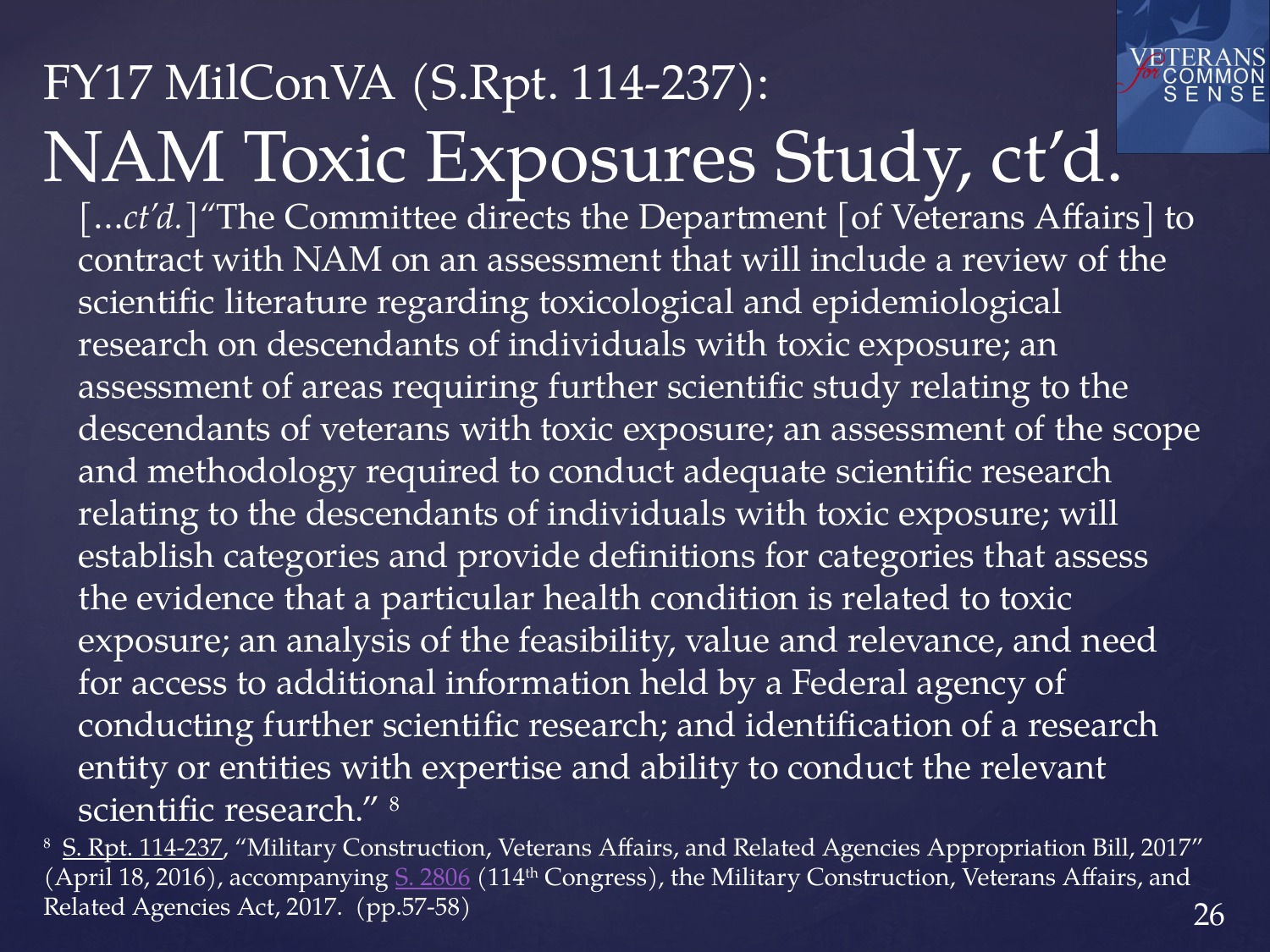

# FY17 MilConVA (S.Rpt. 114-237): NAM Toxic Exposures Study, ct’d.
[…ct’d.]“The Committee directs the Department [of Veterans Affairs] to contract with NAM on an assessment that will include a review of the scientific literature regarding toxicological and epidemiological research on descendants of individuals with toxic exposure; an assessment of areas requiring further scientific study relating to the descendants of veterans with toxic exposure; an assessment of the scope and methodology required to conduct adequate scientific research relating to the descendants of individuals with toxic exposure; will establish categories and provide definitions for categories that assess the evidence that a particular health condition is related to toxic exposure; an analysis of the feasibility, value and relevance, and need for access to additional information held by a Federal agency of conducting further scientific research; and identification of a research entity or entities with expertise and ability to conduct the relevant scientific research.” 8
8  S. Rpt. 114-237, “Military Construction, Veterans Affairs, and Related Agencies Appropriation Bill, 2017” (April 18, 2016), accompanying S. 2806 (114th Congress), the Military Construction, Veterans Affairs, and Related Agencies Act, 2017.  (pp.57-58)